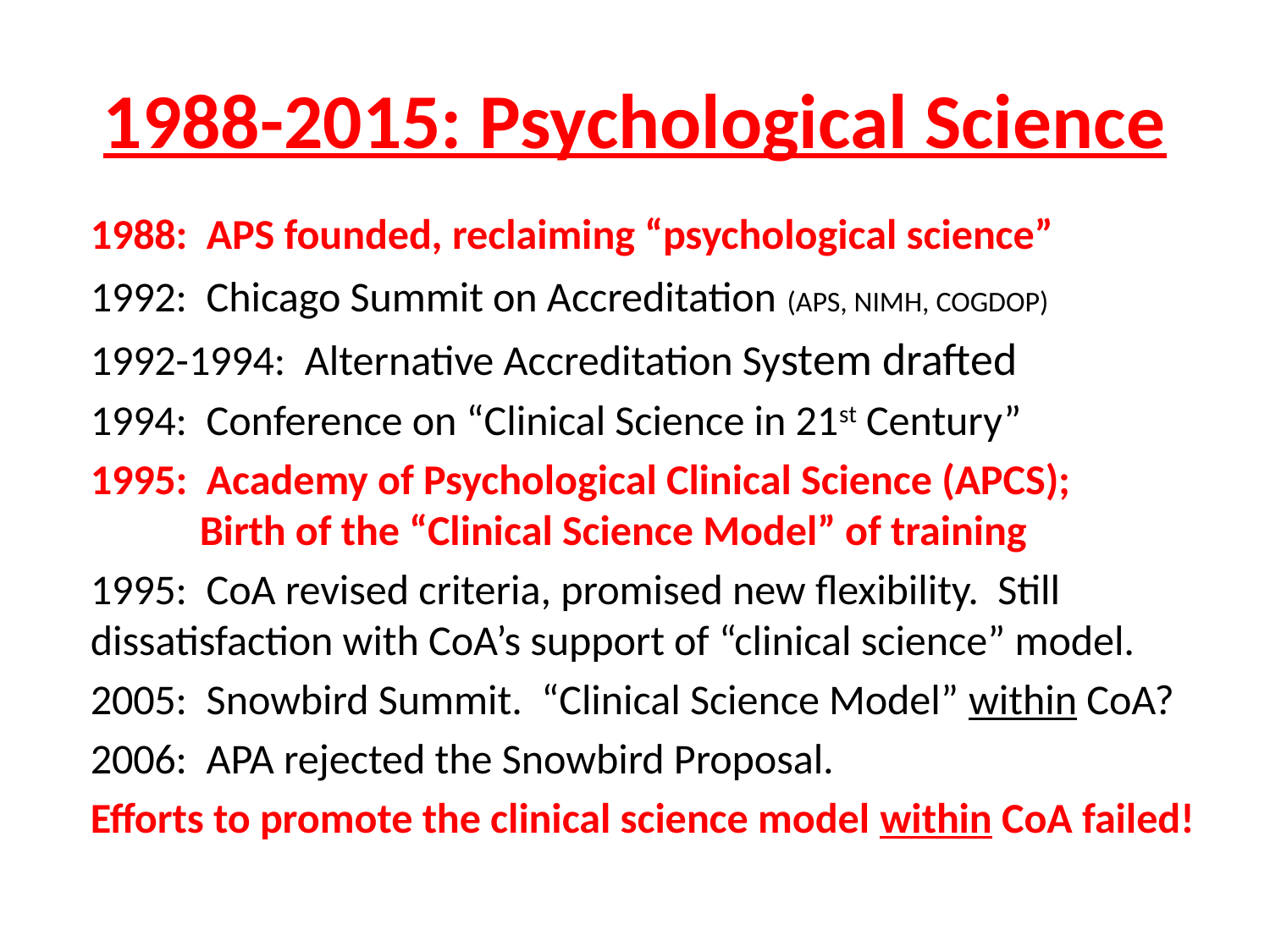

# 1988-2015: Psychological Science
1988:  APS founded, reclaiming “psychological science”
1992:  Chicago Summit on Accreditation (APS, NIMH, COGDOP)
1992-1994:  Alternative Accreditation System drafted
1994:  Conference on “Clinical Science in 21st Century”
1995:  Academy of Psychological Clinical Science (APCS); 			Birth of the “Clinical Science Model” of training
1995:  CoA revised criteria, promised new flexibility.  Still 	dissatisfaction with CoA’s support of “clinical science” model.
2005:  Snowbird Summit.  “Clinical Science Model” within CoA?
2006:  APA rejected the Snowbird Proposal.
Efforts to promote the clinical science model within CoA failed!